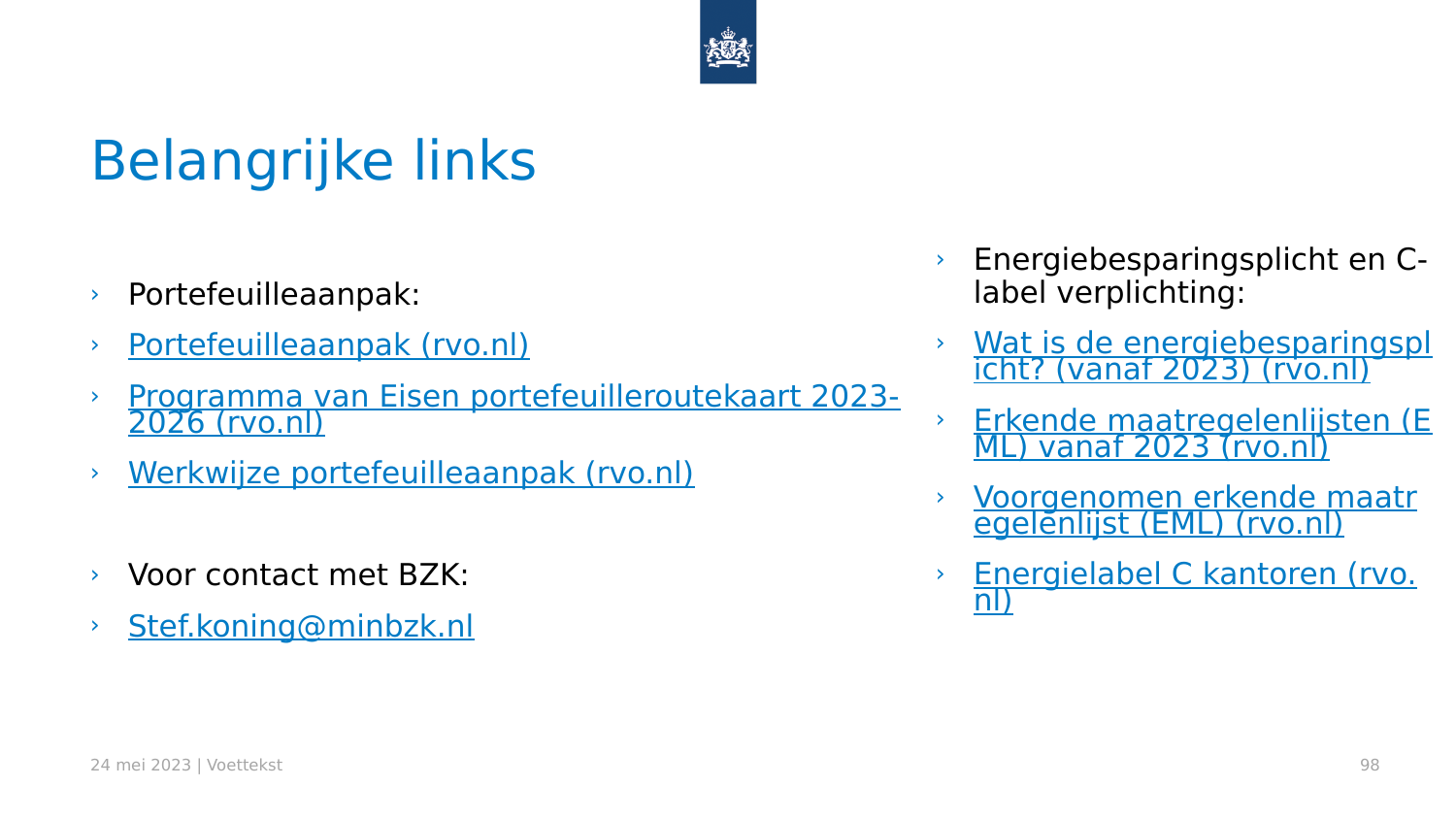

# Belangrijke links
Energiebesparingsplicht en C-label verplichting:
Wat is de energiebesparingsplicht? (vanaf 2023) (rvo.nl)
Erkende maatregelenlijsten (EML) vanaf 2023 (rvo.nl)
Voorgenomen erkende maatregelenlijst (EML) (rvo.nl)
Energielabel C kantoren (rvo.nl)
Portefeuilleaanpak:
Portefeuilleaanpak (rvo.nl)
Programma van Eisen portefeuilleroutekaart 2023-2026 (rvo.nl)
Werkwijze portefeuilleaanpak (rvo.nl)

Voor contact met BZK:
Stef.koning@minbzk.nl

24 mei 2023 | Voettekst
98